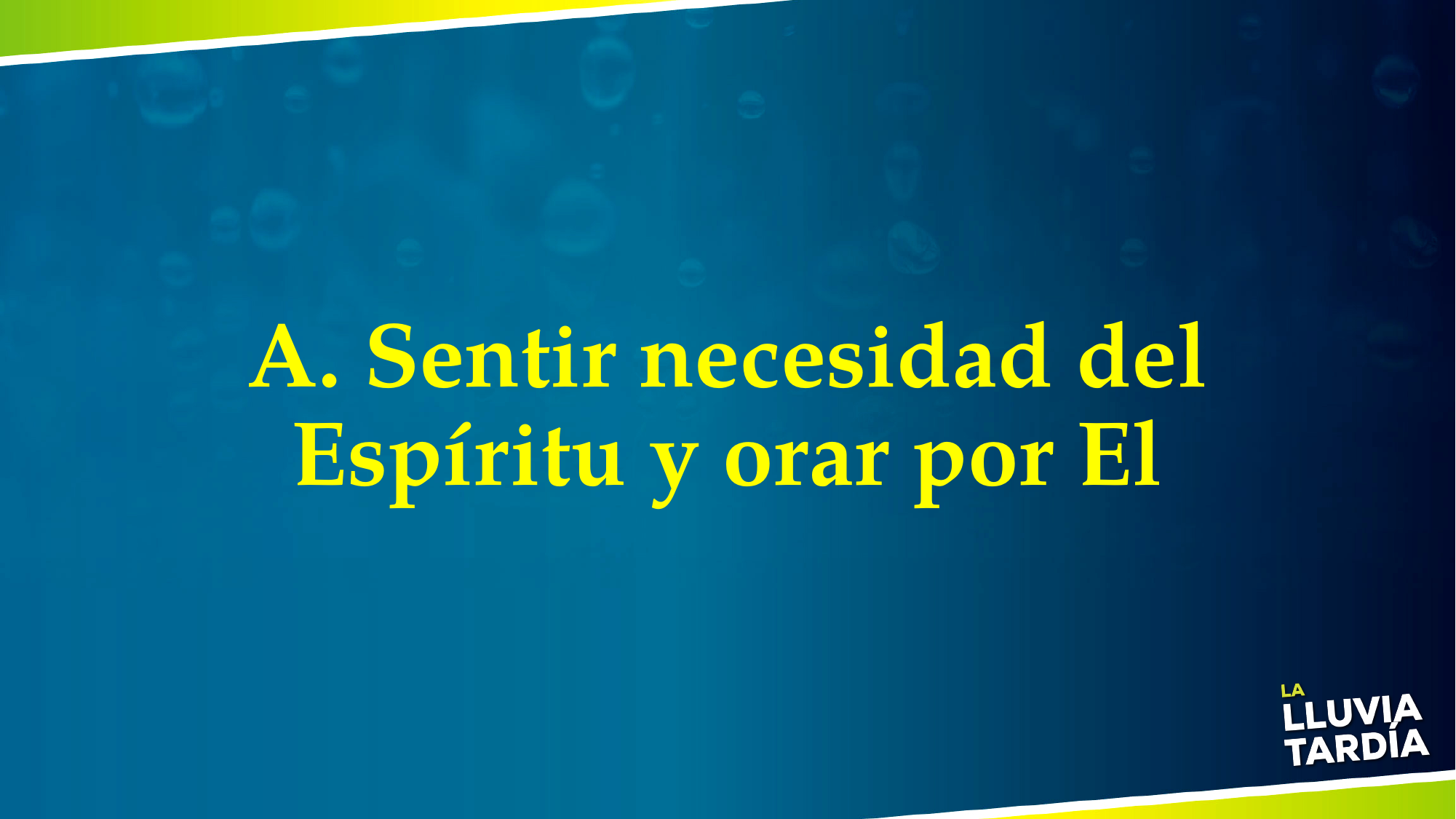

# A. Sentir necesidad del Espíritu y orar por El